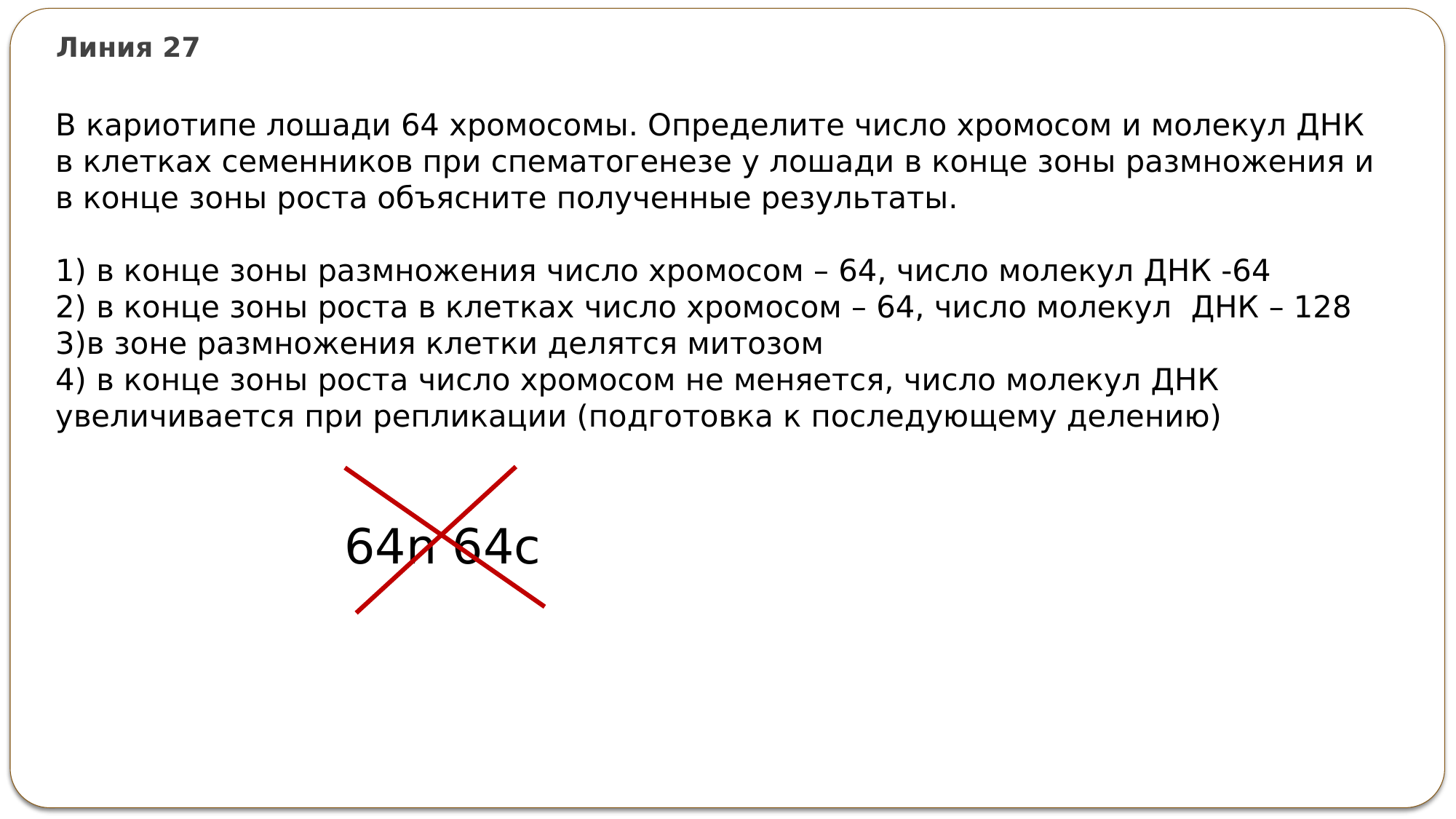

Линия 27
В кариотипе лошади 64 хромосомы. Определите число хромосом и молекул ДНК в клетках семенников при спематогенезе у лошади в конце зоны размножения и в конце зоны роста объясните полученные результаты.

1) в конце зоны размножения число хромосом – 64, число молекул ДНК -64
2) в конце зоны роста в клетках число хромосом – 64, число молекул  ДНК – 128
3)в зоне размножения клетки делятся митозом
4) в конце зоны роста число хромосом не меняется, число молекул ДНК увеличивается при репликации (подготовка к последующему делению)
64n 64c